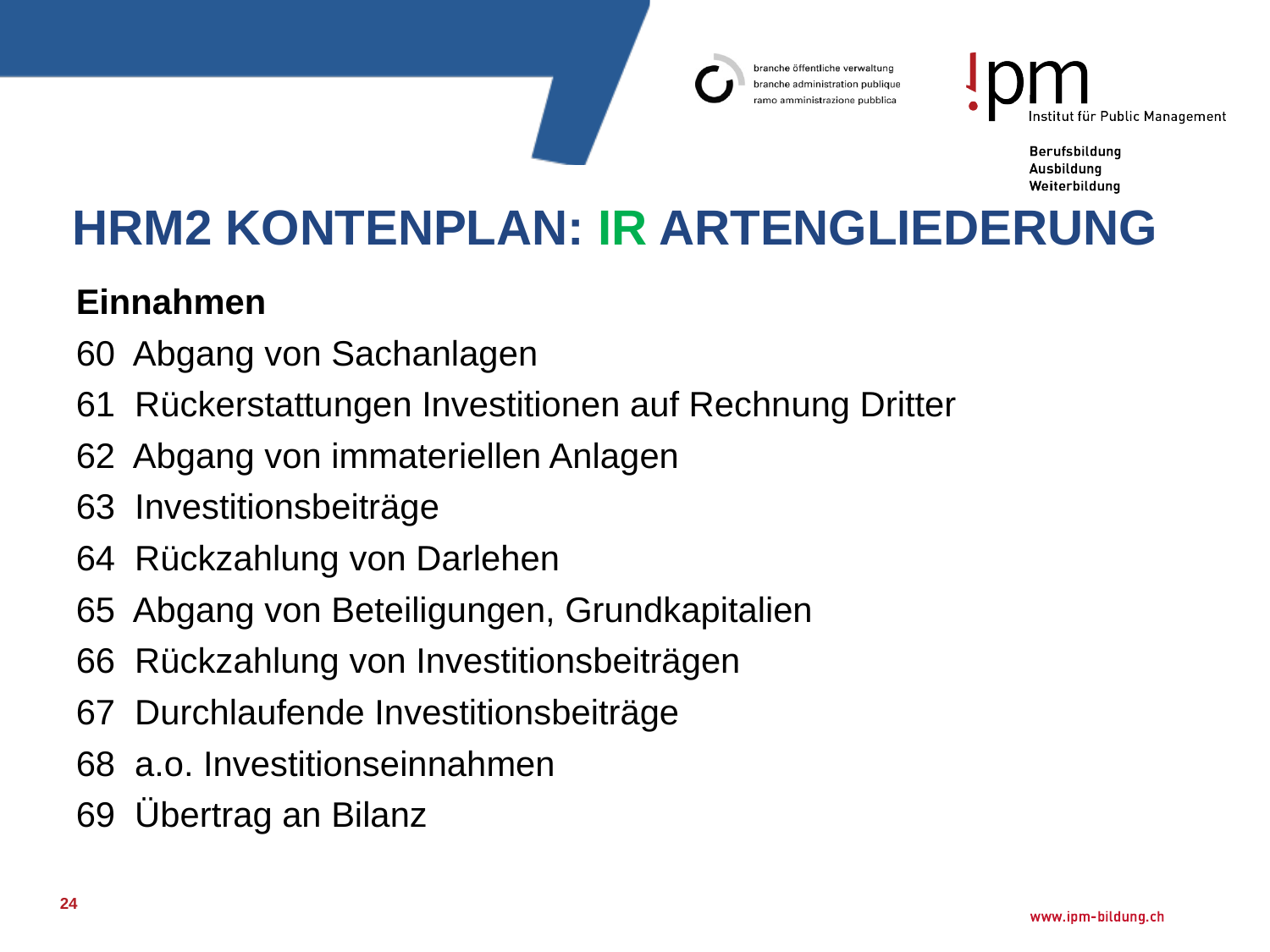

# HRM2 Kontenplan: IR Artengliederung
Einnahmen
60  Abgang von Sachanlagen
61  Rückerstattungen Investitionen auf Rechnung Dritter
62  Abgang von immateriellen Anlagen
63  Investitionsbeiträge
64  Rückzahlung von Darlehen
65  Abgang von Beteiligungen, Grundkapitalien
66  Rückzahlung von Investitionsbeiträgen
67  Durchlaufende Investitionsbeiträge
68  a.o. Investitionseinnahmen
69  Übertrag an Bilanz

24